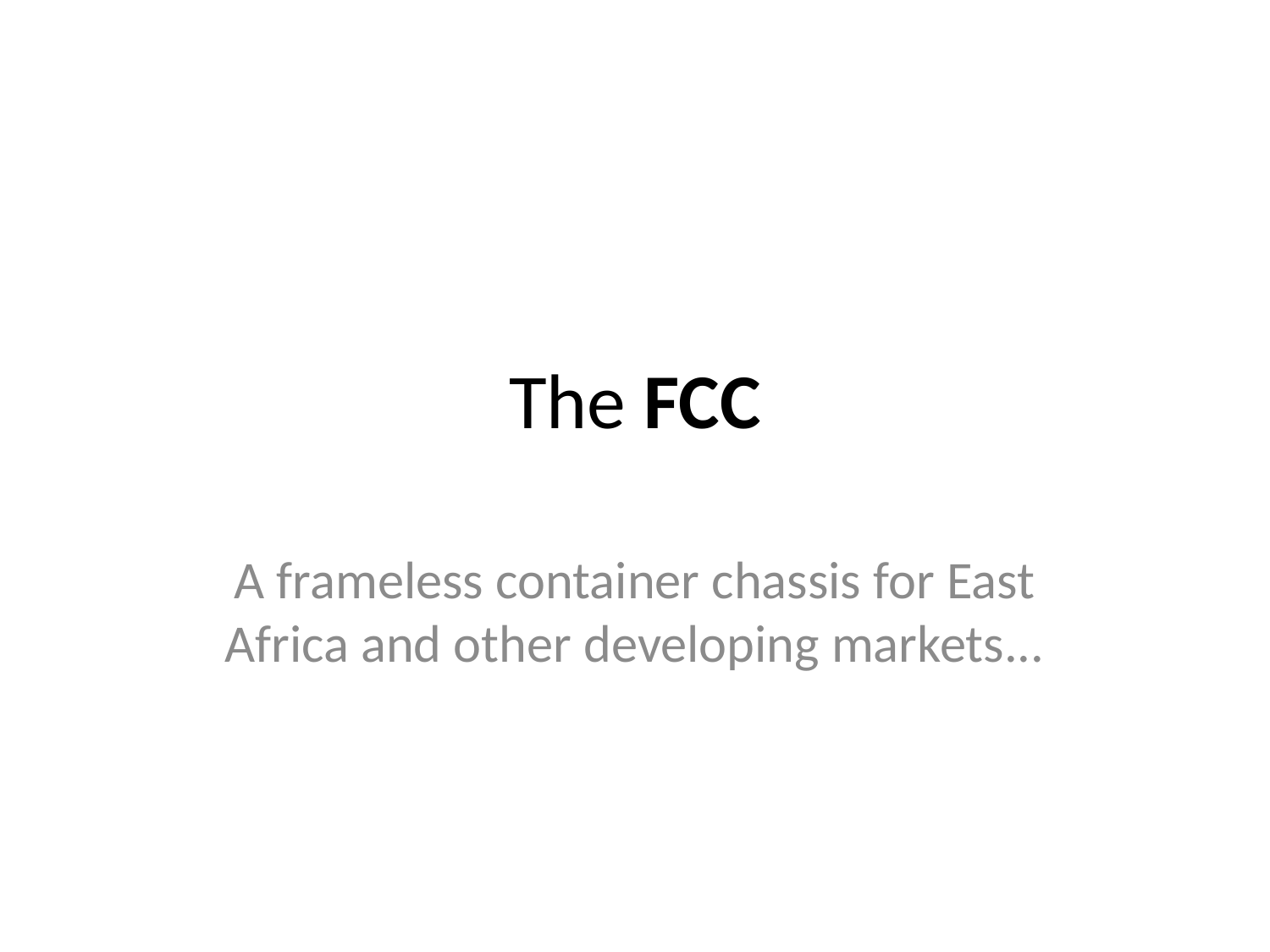

# The FCC
A frameless container chassis for East Africa and other developing markets...